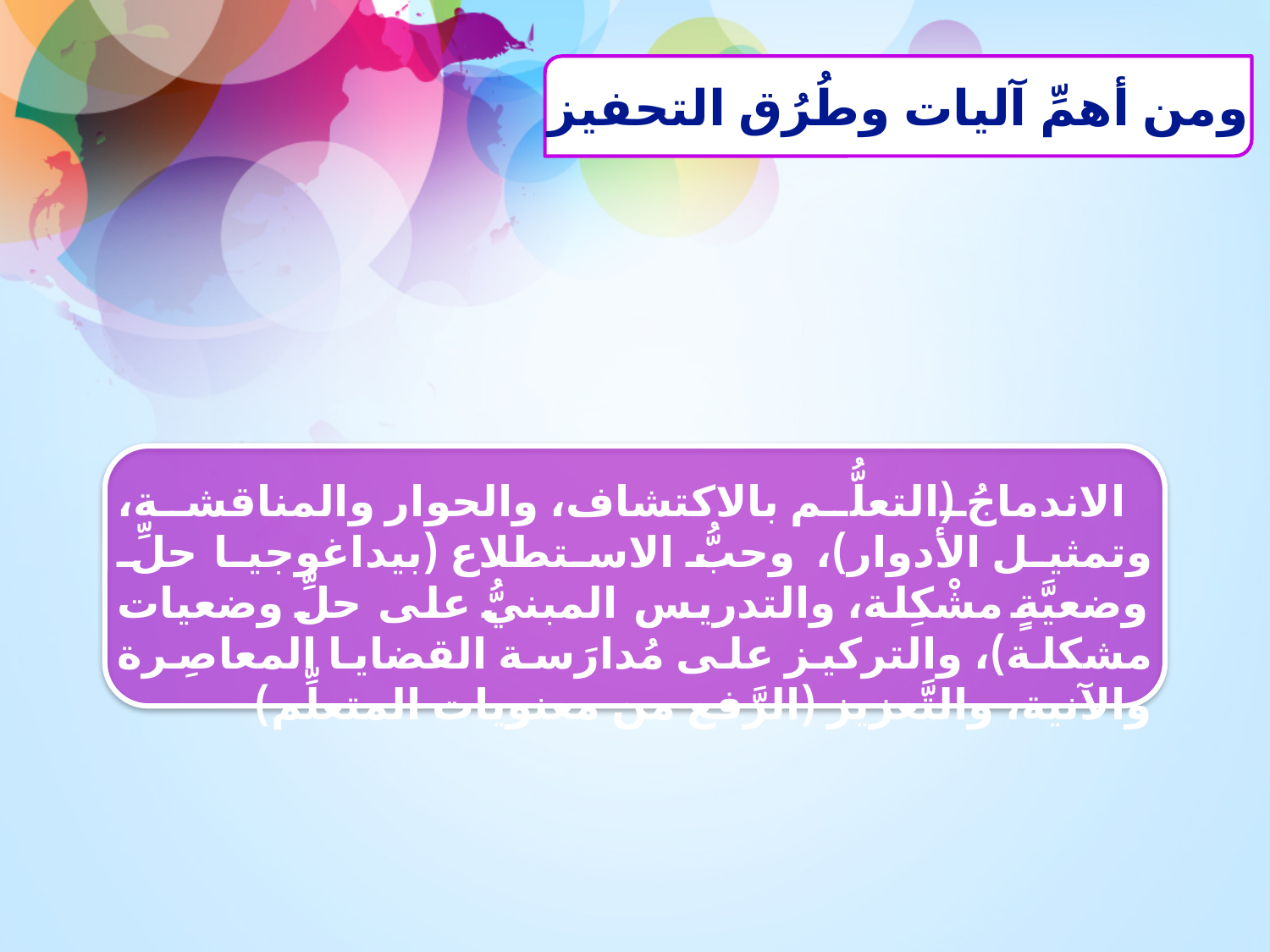

ومن أهمِّ آليات وطُرُق التحفيز

الاندماجُ (التعلُّم بالاكتشاف، والحوار والمناقشة، وتمثيل الأدوار)، وحبُّ الاستطلاع (بيداغوجيا حلِّ وضعيَّةٍ مشْكِلة، والتدريس المبنيُّ على حلِّ وضعيات مشكلة)، والتركيز على مُدارَسة القضايا المعاصِرة والآنية، والتَّعزيز (الرَّفع من معنويات المتعلِّم)